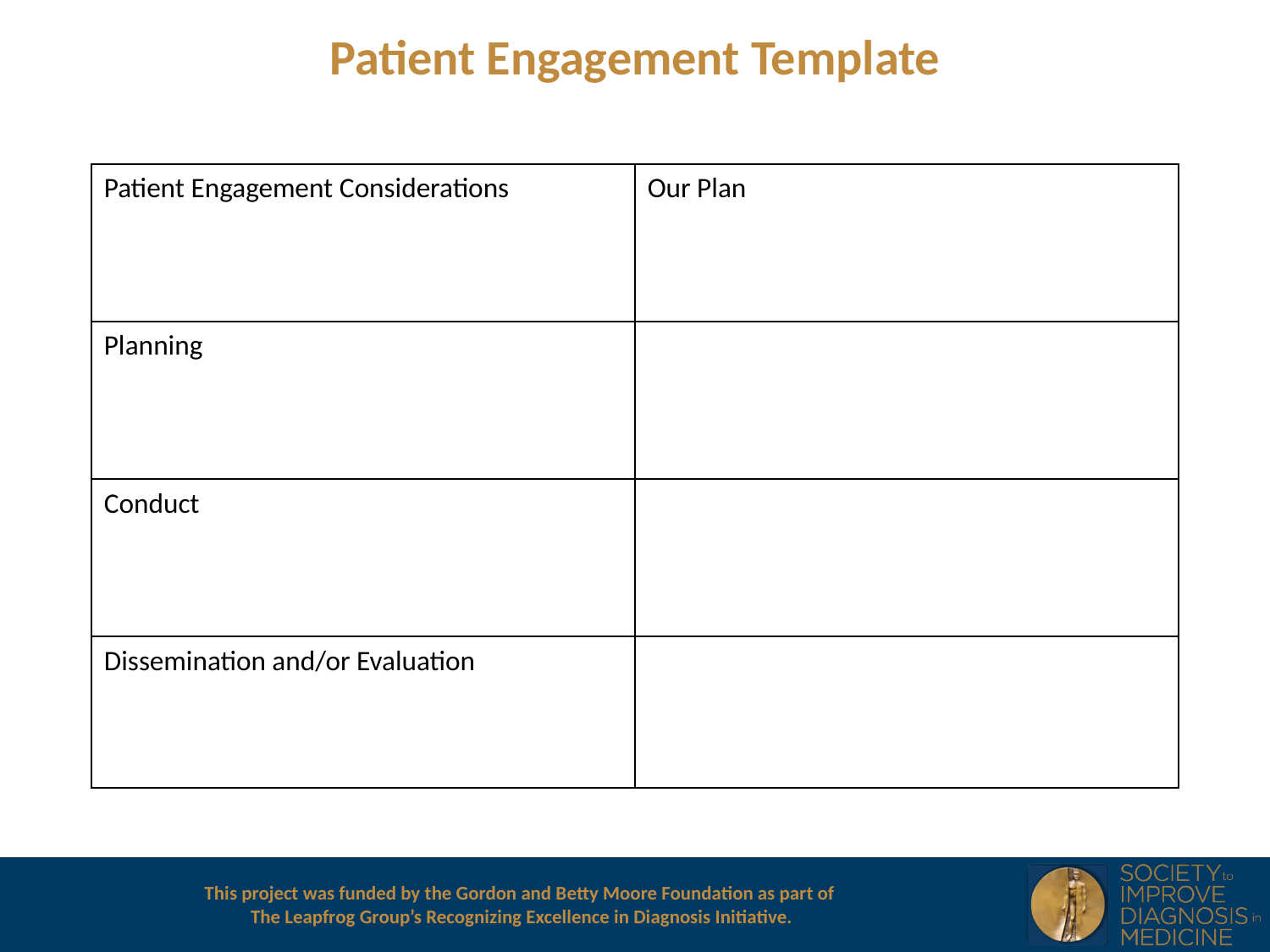

Patient Engagement Template
| Patient Engagement Considerations | Our Plan |
| --- | --- |
| Planning |  |
| Conduct |  |
| Dissemination and/or Evaluation |  |